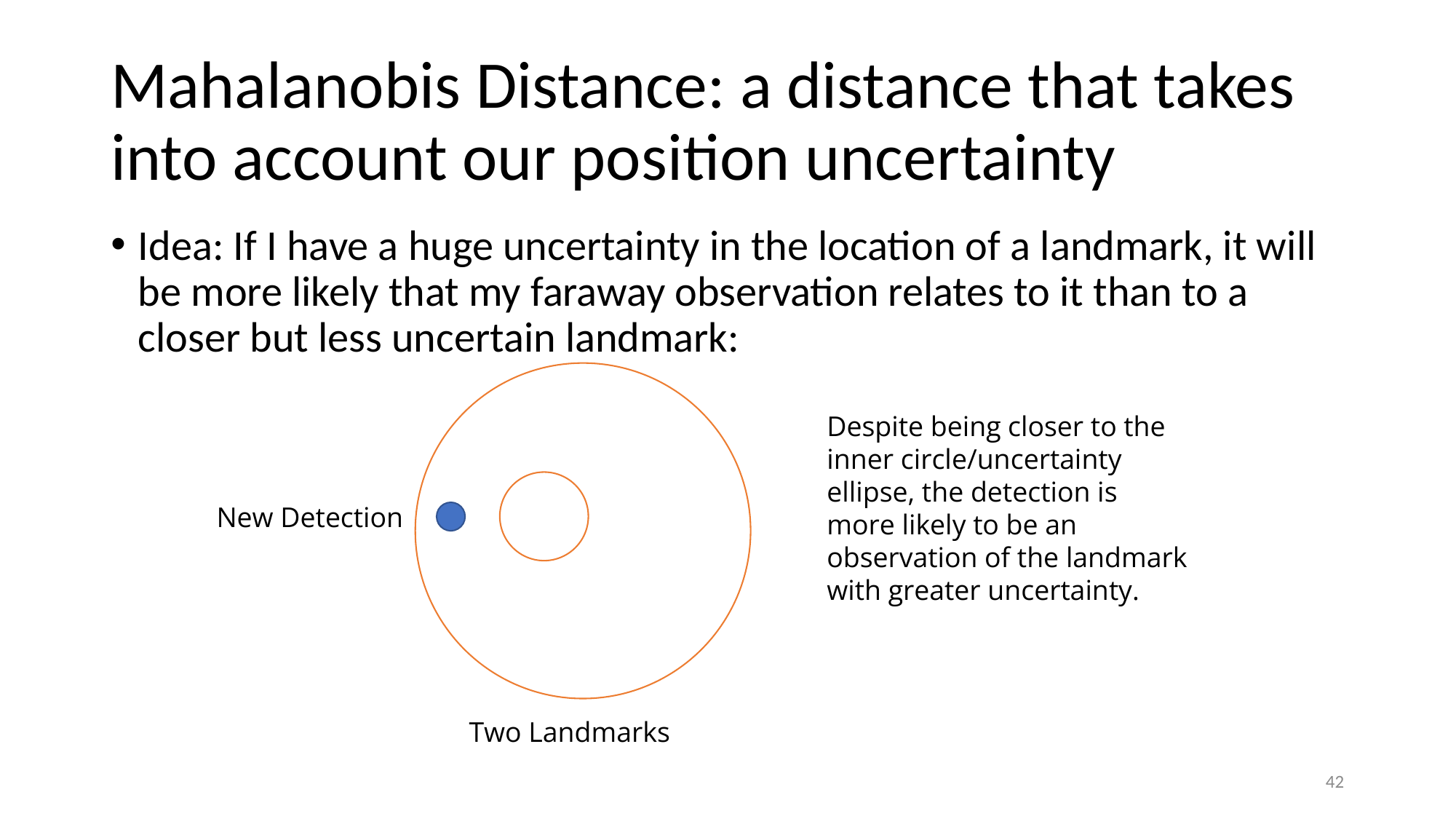

# Mahalanobis Distance: a distance that takes into account our position uncertainty
Idea: If I have a huge uncertainty in the location of a landmark, it will be more likely that my faraway observation relates to it than to a closer but less uncertain landmark:

Despite being closer to the inner circle/uncertainty ellipse, the detection is more likely to be an observation of the landmark with greater uncertainty.

New Detection

Two Landmarks
42